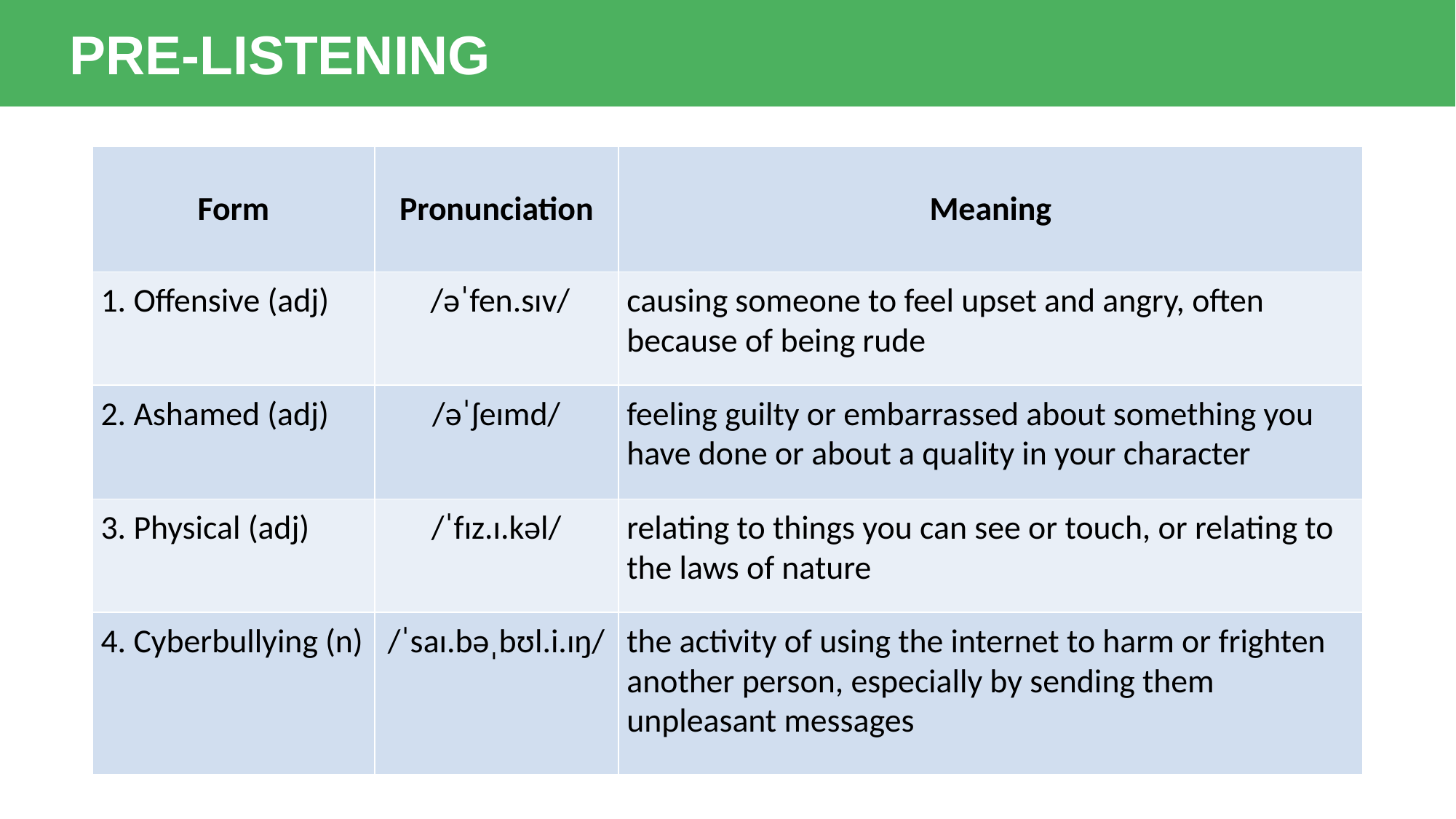

PRE-LISTENING
| Form | Pronunciation | Meaning |
| --- | --- | --- |
| 1. Offensive (adj) | /əˈfen.sɪv/ | causing someone to feel upset and angry, often because of being rude |
| 2. Ashamed (adj) | /əˈʃeɪmd/ | feeling guilty or embarrassed about something you have done or about a quality in your character |
| 3. Physical (adj) | /ˈfɪz.ɪ.kəl/ | relating to things you can see or touch, or relating to the laws of nature |
| 4. Cyberbullying (n) | /ˈsaɪ.bəˌbʊl.i.ɪŋ/ | the activity of using the internet to harm or frighten another person, especially by sending them unpleasant messages |